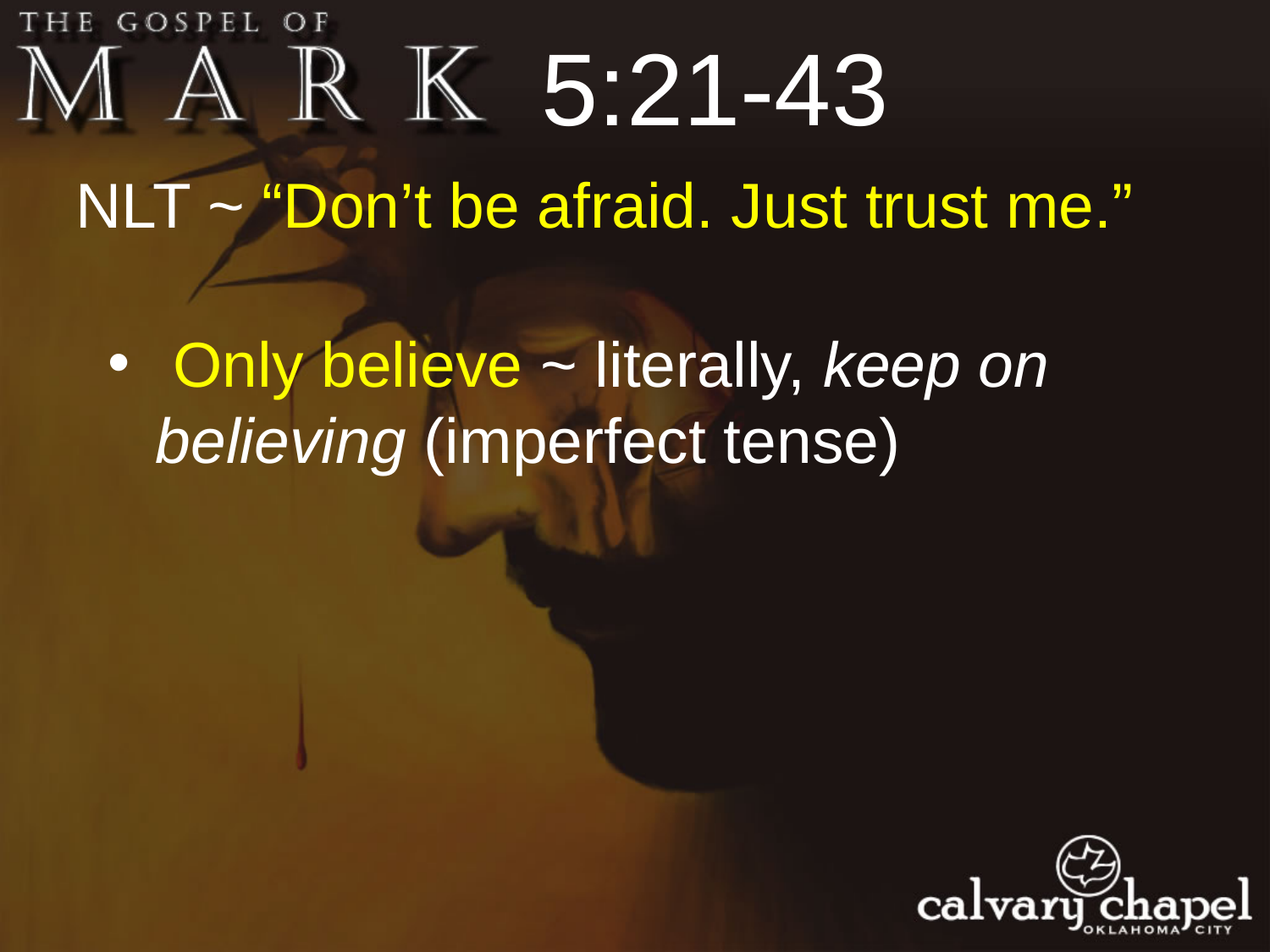

5:21-43
NLT ~ “Don’t be afraid. Just trust me.”
 Only believe ~ literally, keep on believing (imperfect tense)